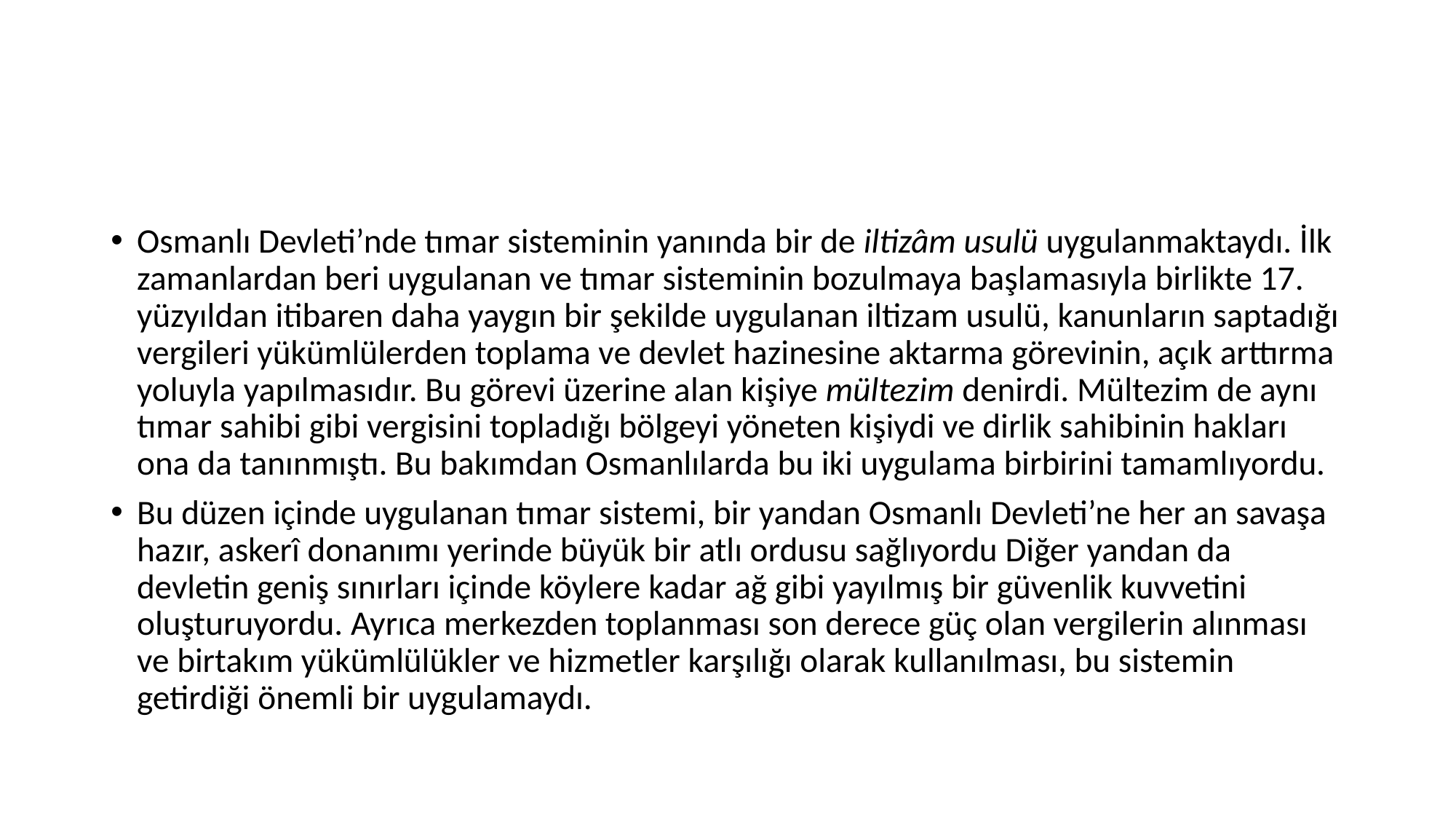

#
Osmanlı Devleti’nde tımar sisteminin yanında bir de iltizâm usulü uygulanmaktaydı. İlk zamanlardan beri uygulanan ve tımar sisteminin bozulmaya başlamasıyla birlikte 17. yüzyıldan itibaren daha yaygın bir şekilde uygulanan iltizam usulü, kanunların saptadığı vergileri yükümlülerden toplama ve devlet hazinesine aktarma görevinin, açık arttırma yoluyla yapılmasıdır. Bu görevi üzerine alan kişiye mültezim denirdi. Mültezim de aynı tımar sahibi gibi vergisini topladığı bölgeyi yöneten kişiydi ve dirlik sahibinin hakları ona da tanınmıştı. Bu bakımdan Osmanlılarda bu iki uygulama birbirini tamamlıyordu.
Bu düzen içinde uygulanan tımar sistemi, bir yandan Osmanlı Devleti’ne her an savaşa hazır, askerî donanımı yerinde büyük bir atlı ordusu sağlıyordu Diğer yandan da devletin geniş sınırları içinde köylere kadar ağ gibi yayılmış bir güvenlik kuvvetini oluşturuyordu. Ayrıca merkezden toplanması son derece güç olan vergilerin alınması ve birtakım yükümlülükler ve hizmetler karşılığı olarak kullanılması, bu sistemin getirdiği önemli bir uygulamaydı.